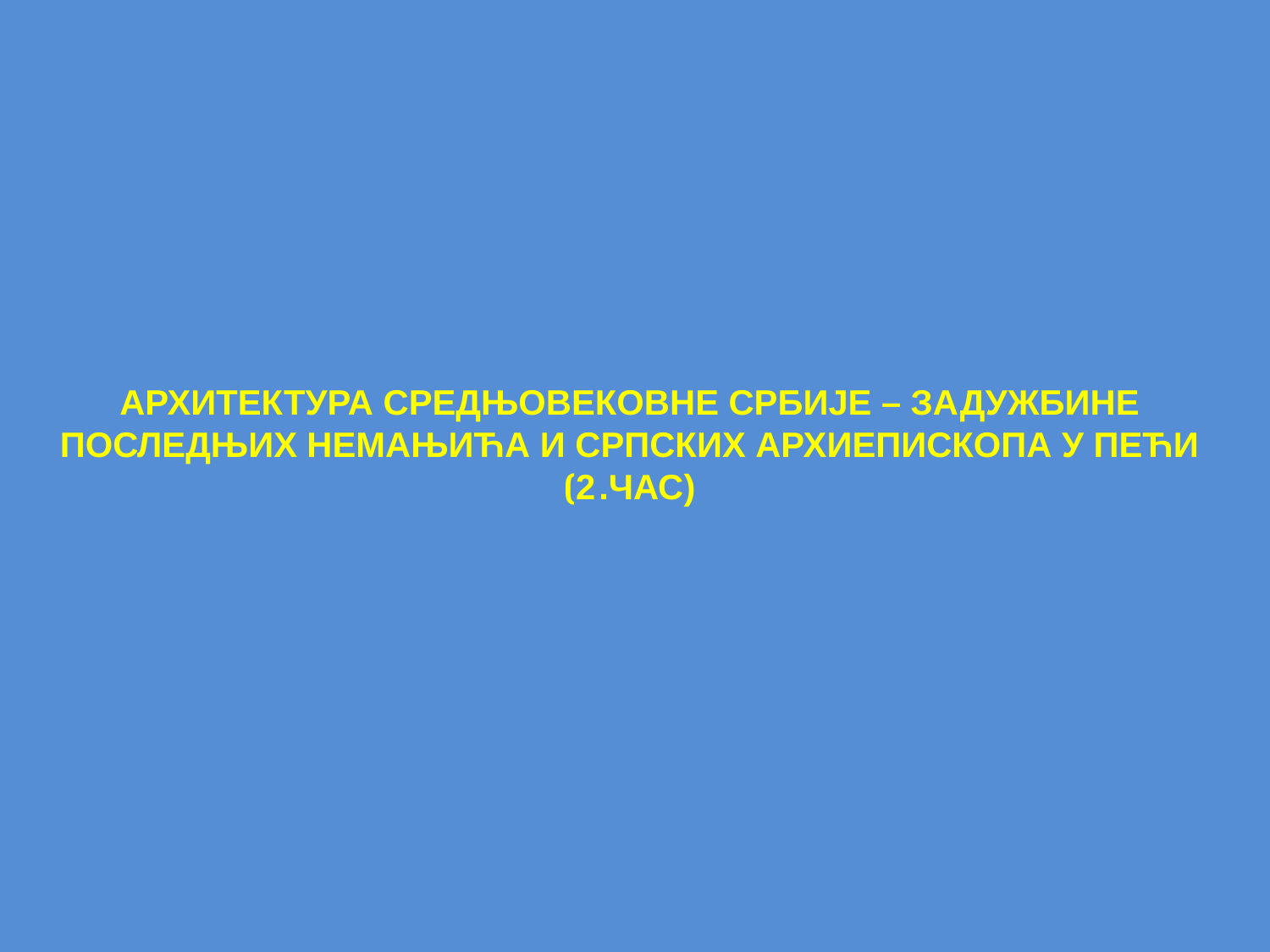

АРХИТЕКТУРА СРЕДЊОВЕКОВНЕ СРБИЈЕ – ЗАДУЖБИНЕ ПОСЛЕДЊИХ НЕМАЊИЋА И СРПСКИХ АРХИЕПИСКОПА У ПЕЋИ (2.ЧАС)